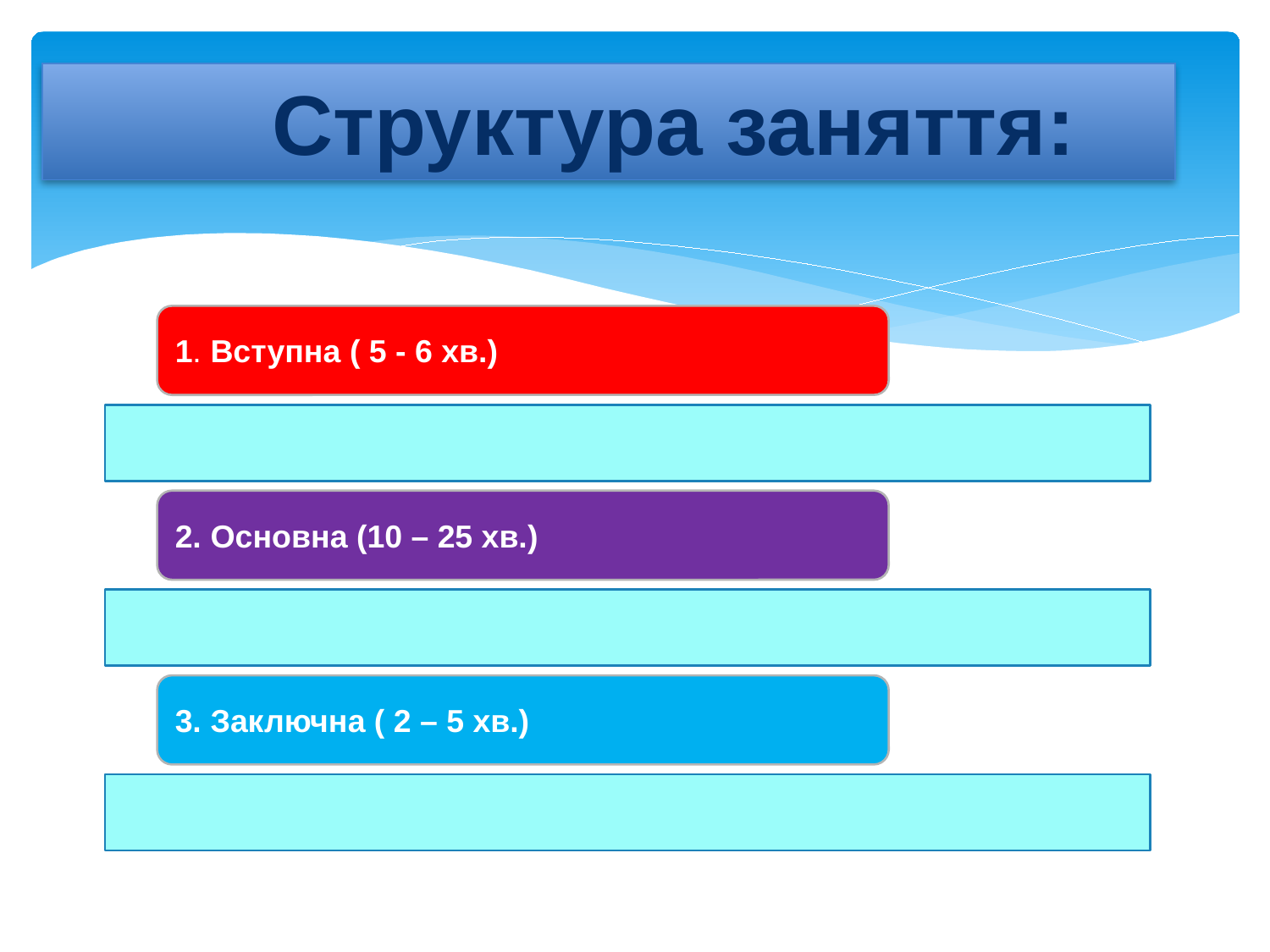

# Структура заняття:
1. Вступна ( 5 - 6 хв.)
2. Основна (10 – 25 хв.)
3. Заключна ( 2 – 5 хв.)